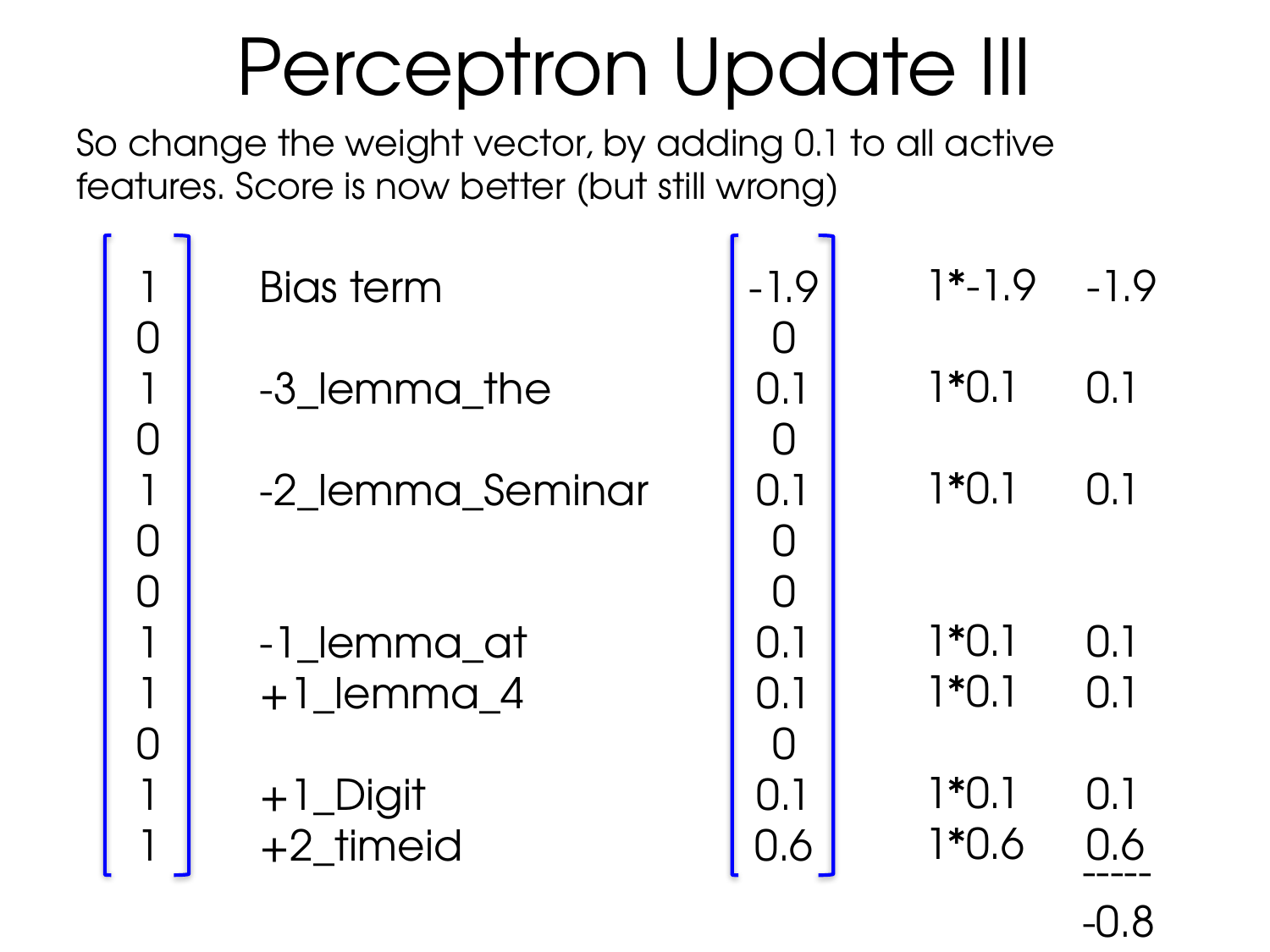

# Perceptron Update III
So change the weight vector, by adding 0.1 to all active features. Score is now better (but still wrong)

1*-1.9

1*0.1

1*0.1

1*0.1
1*0.1

1*0.1
1*0.6
-1.9

0.1

0.1

0.1
0.1

0.1
0.6
1
0
1
0
1
0
0
1
1
0
1
1
Bias term

-3_lemma_the

-2_lemma_Seminar

-1_lemma_at
+1_lemma_4

+1_Digit
+2_timeid
-1.9
0
0.1
0
0.1
0
0
0.1
0.1
0
0.1
0.6
-----
-0.8